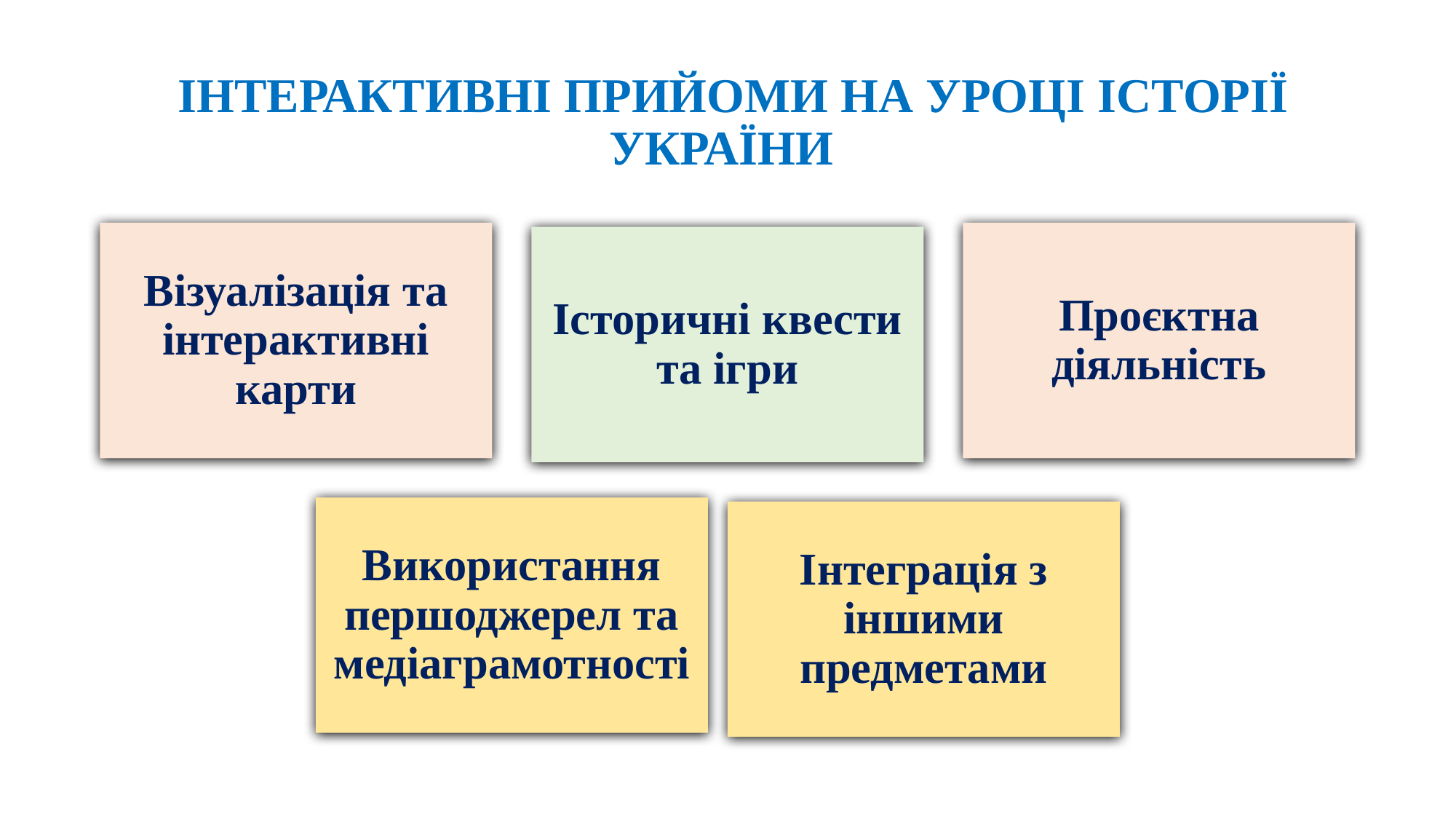

# ІНТЕРАКТИВНІ ПРИЙОМИ НА УРОЦІ ІСТОРІЇ УКРАЇНИ
Візуалізація та інтерактивні карти
Історичні квести та ігри
Проєктна діяльність
Використання першоджерел та медіаграмотності
Інтеграція з іншими предметами